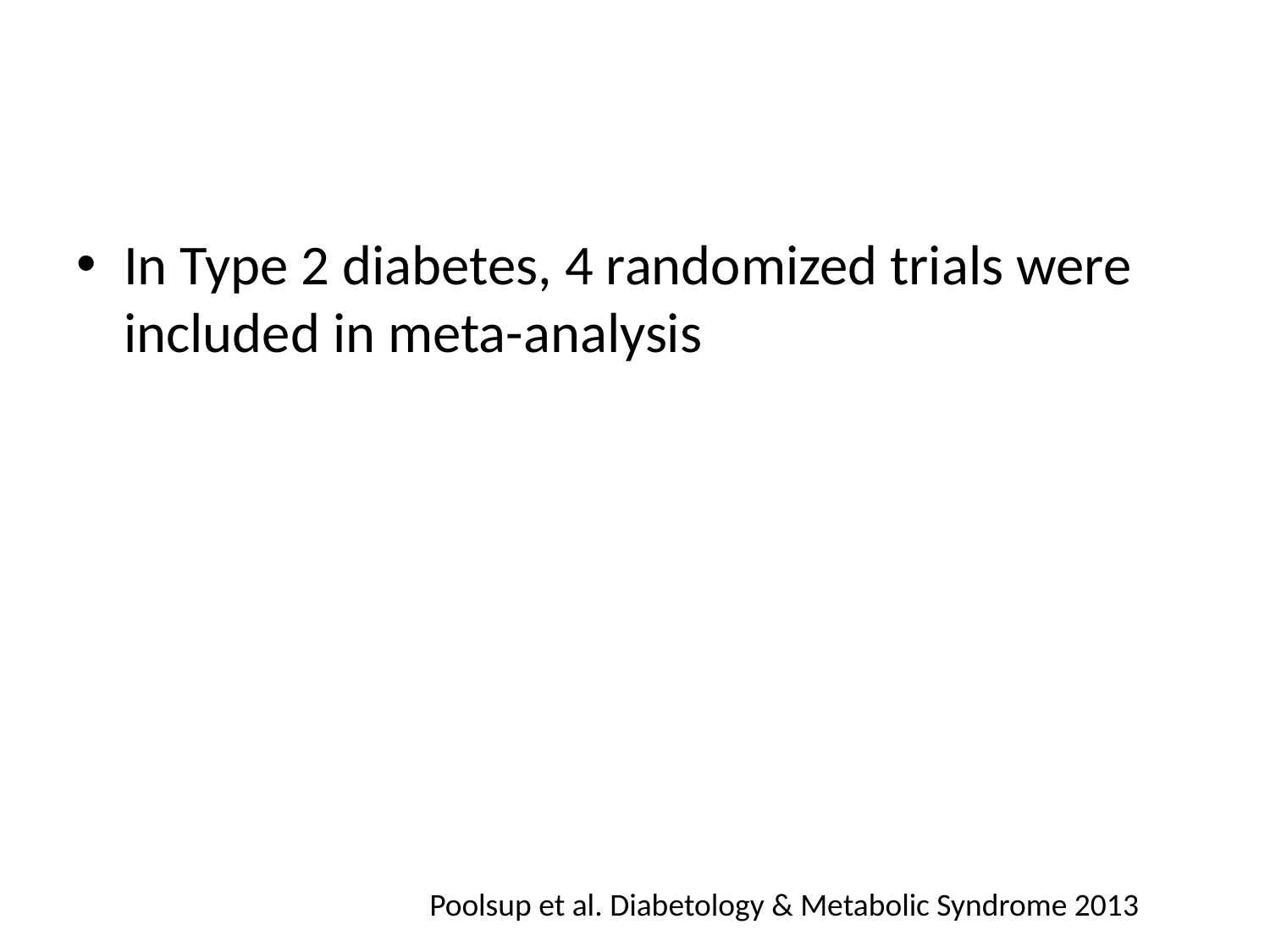

#
In Type 2 diabetes, 4 randomized trials were included in meta-analysis
Poolsup et al. Diabetology & Metabolic Syndrome 2013